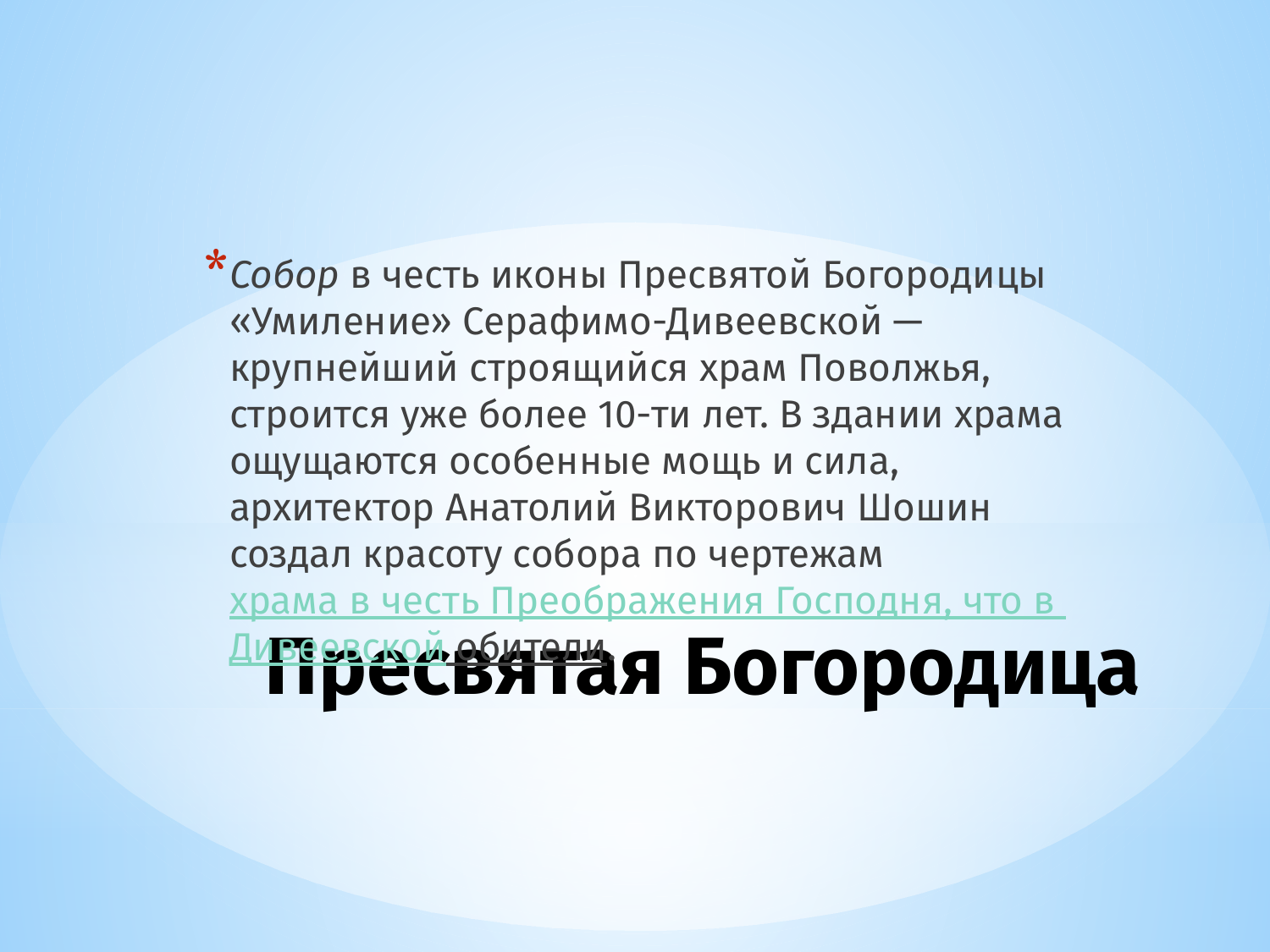

Собор в честь иконы Пресвятой Богородицы «Умиление» Серафимо-Дивеевской — крупнейший строящийся храм Поволжья, строится уже более 10-ти лет. В здании храма ощущаются особенные мощь и сила, архитектор Анатолий Викторович Шошин создал красоту собора по чертежам храма в честь Преображения Господня, что в Дивеевской обители.
# Пресвятая Богородица